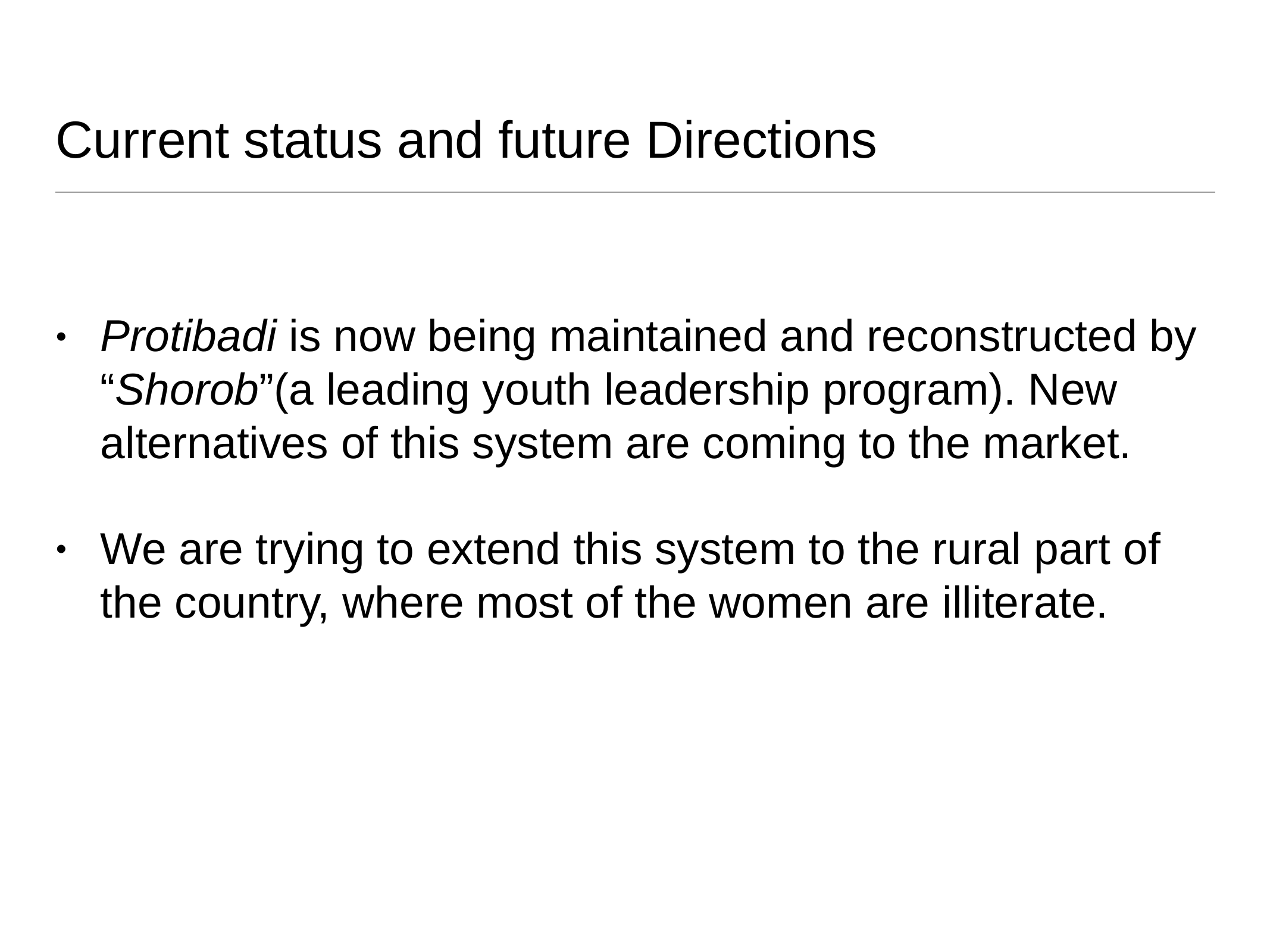

# Current status and future Directions
Protibadi is now being maintained and reconstructed by “Shorob”(a leading youth leadership program). New alternatives of this system are coming to the market.
We are trying to extend this system to the rural part of the country, where most of the women are illiterate.